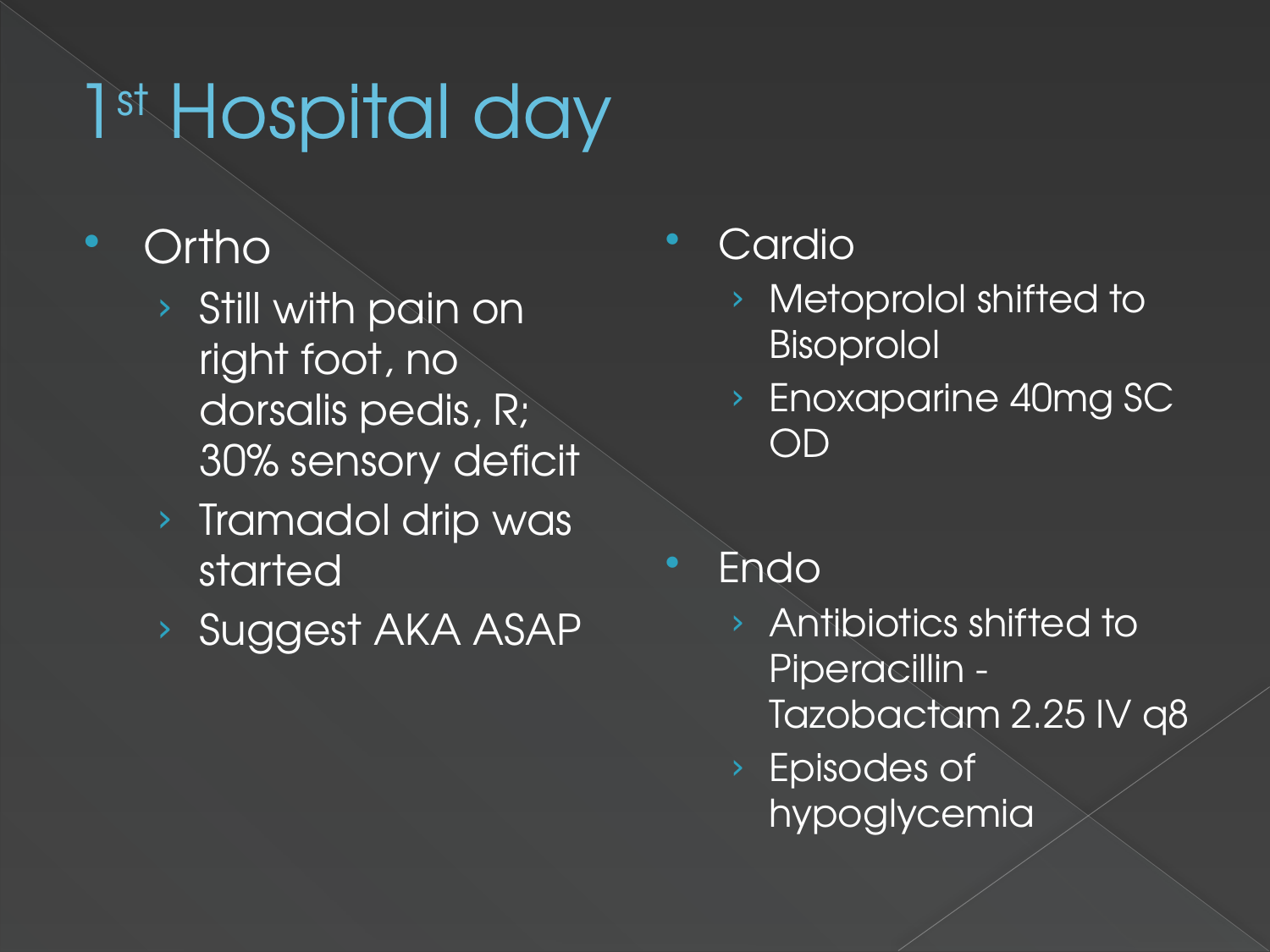

# 1st Hospital day
Ortho
Still with pain on right foot, no dorsalis pedis, R; 30% sensory deficit
Tramadol drip was started
Suggest AKA ASAP

Cardio
Metoprolol shifted to Bisoprolol
Enoxaparine 40mg SC OD

Endo
Antibiotics shifted to Piperacillin -Tazobactam 2.25 IV q8
Episodes of hypoglycemia